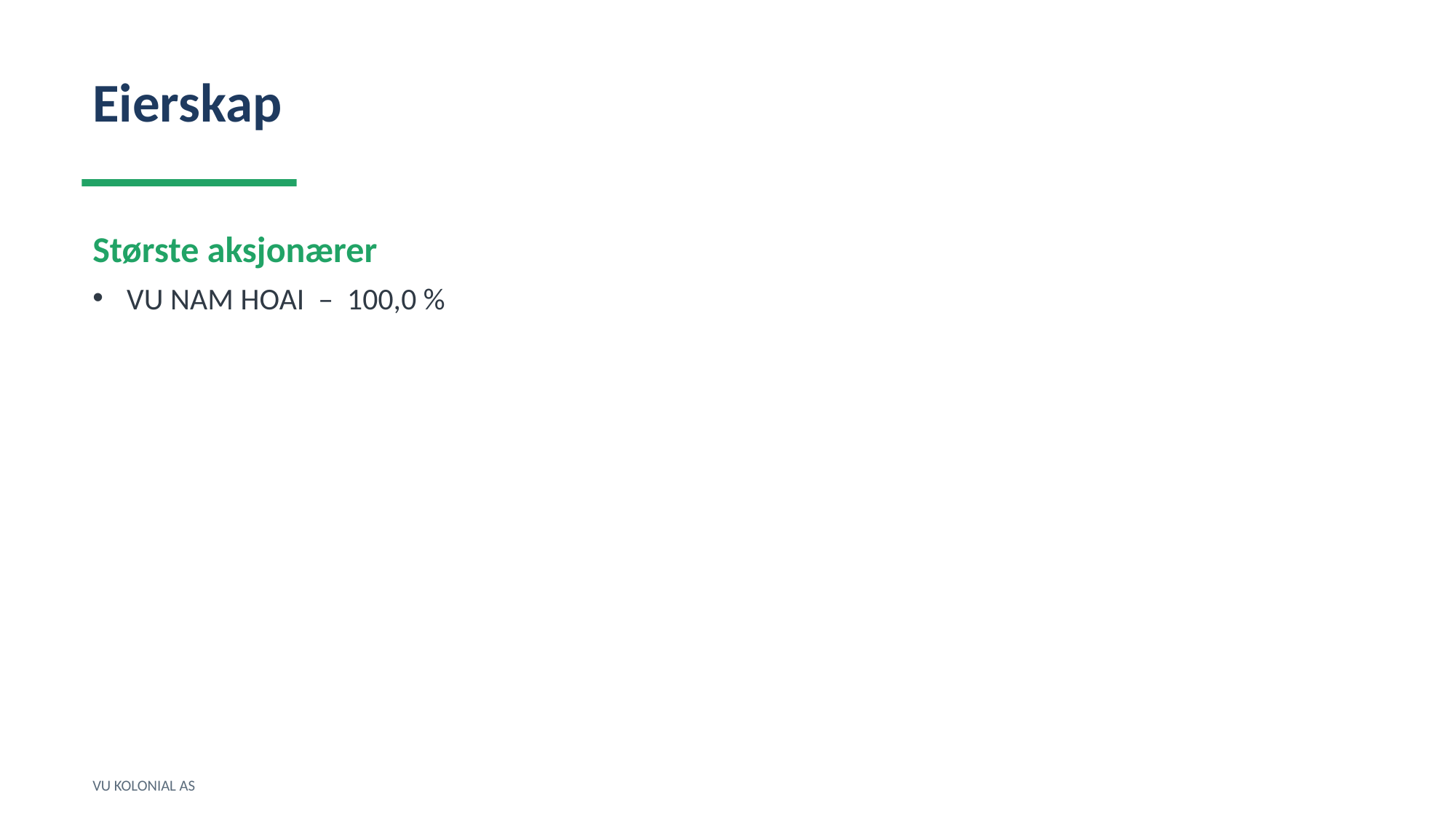

Eierskap

Største aksjonærer
VU NAM HOAI  –  100,0 %
VU KOLONIAL AS